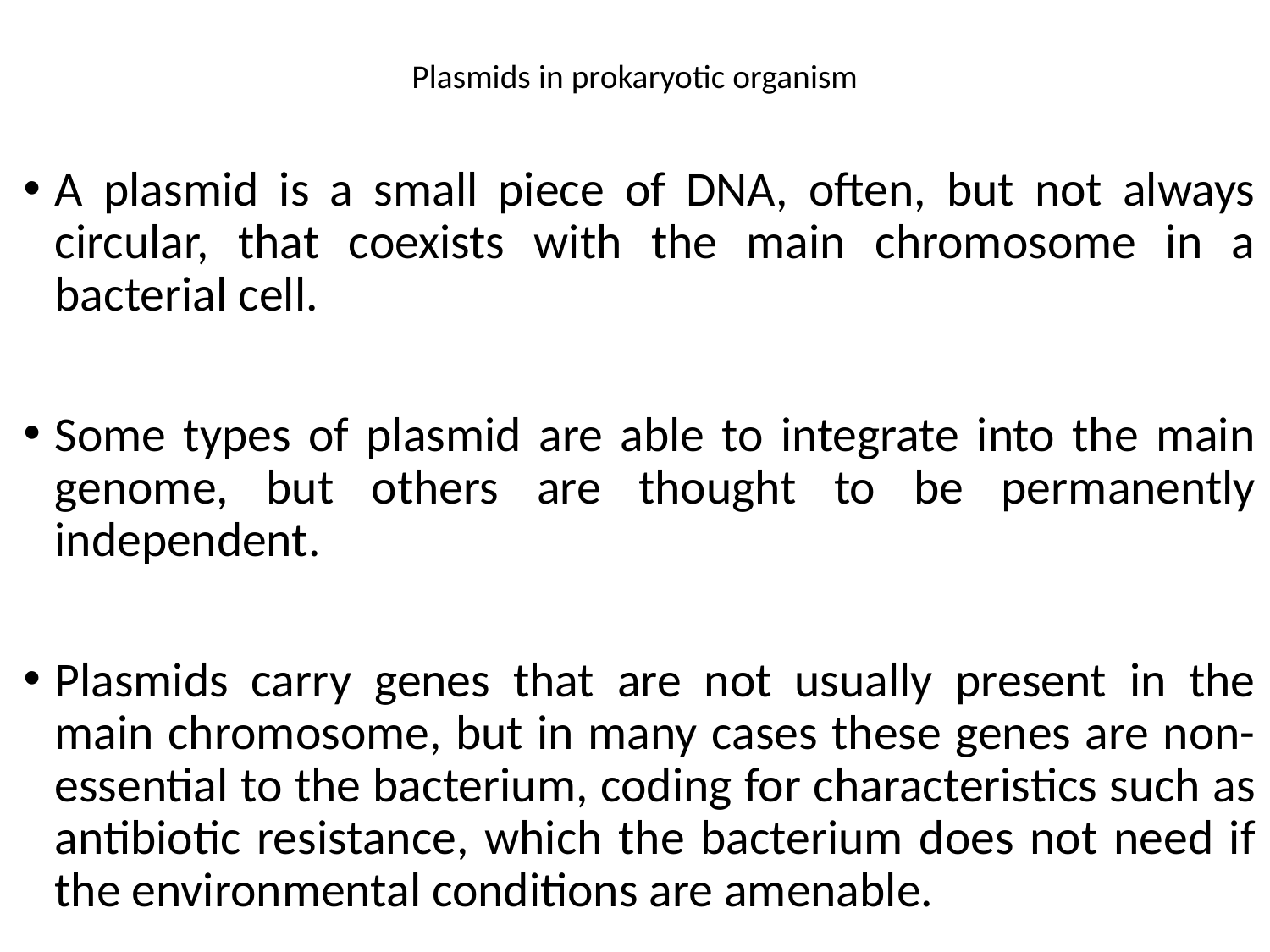

# Plasmids in prokaryotic organism
A plasmid is a small piece of DNA, often, but not always circular, that coexists with the main chromosome in a bacterial cell.

Some types of plasmid are able to integrate into the main genome, but others are thought to be permanently independent.

Plasmids carry genes that are not usually present in the main chromosome, but in many cases these genes are non-essential to the bacterium, coding for characteristics such as antibiotic resistance, which the bacterium does not need if the environmental conditions are amenable.